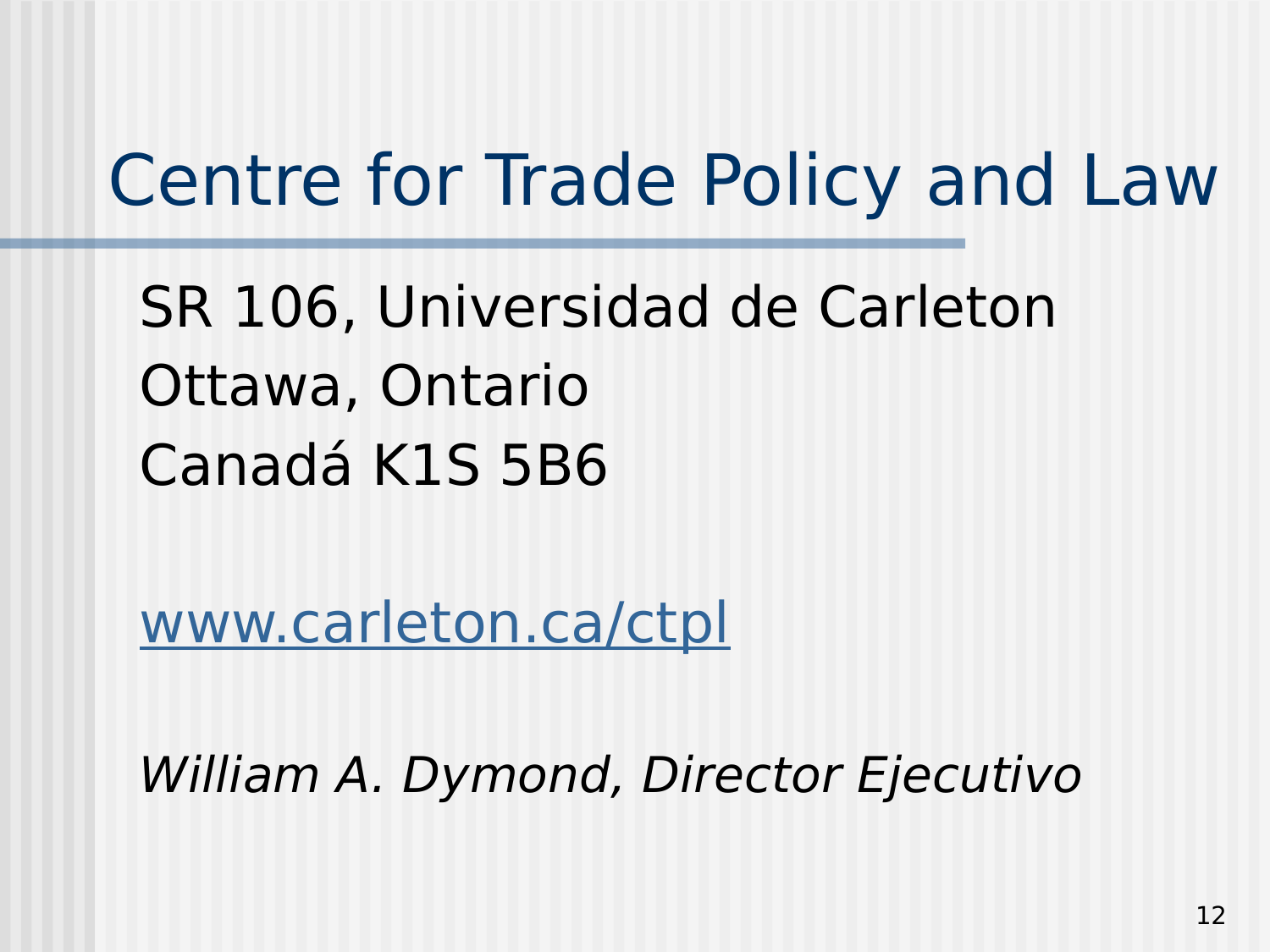

# Centre for Trade Policy and Law
SR 106, Universidad de Carleton
Ottawa, Ontario
Canadá K1S 5B6

www.carleton.ca/ctpl

William A. Dymond, Director Ejecutivo
12